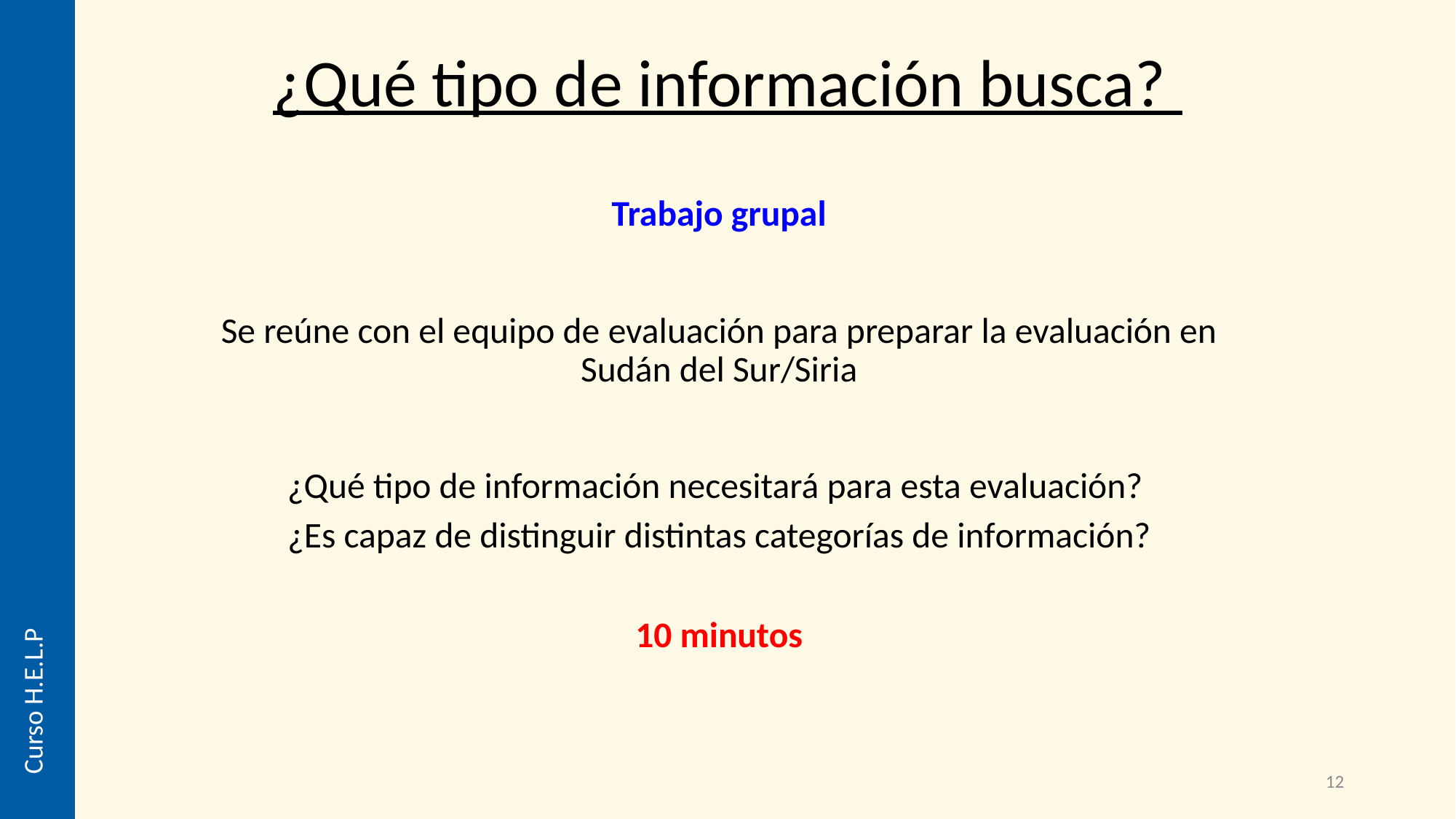

¿Qué tipo de información busca?
Trabajo grupal

Se reúne con el equipo de evaluación para preparar la evaluación en Sudán del Sur/Siria

¿Qué tipo de información necesitará para esta evaluación?
¿Es capaz de distinguir distintas categorías de información?

10 minutos

Curso H.E.L.P
12